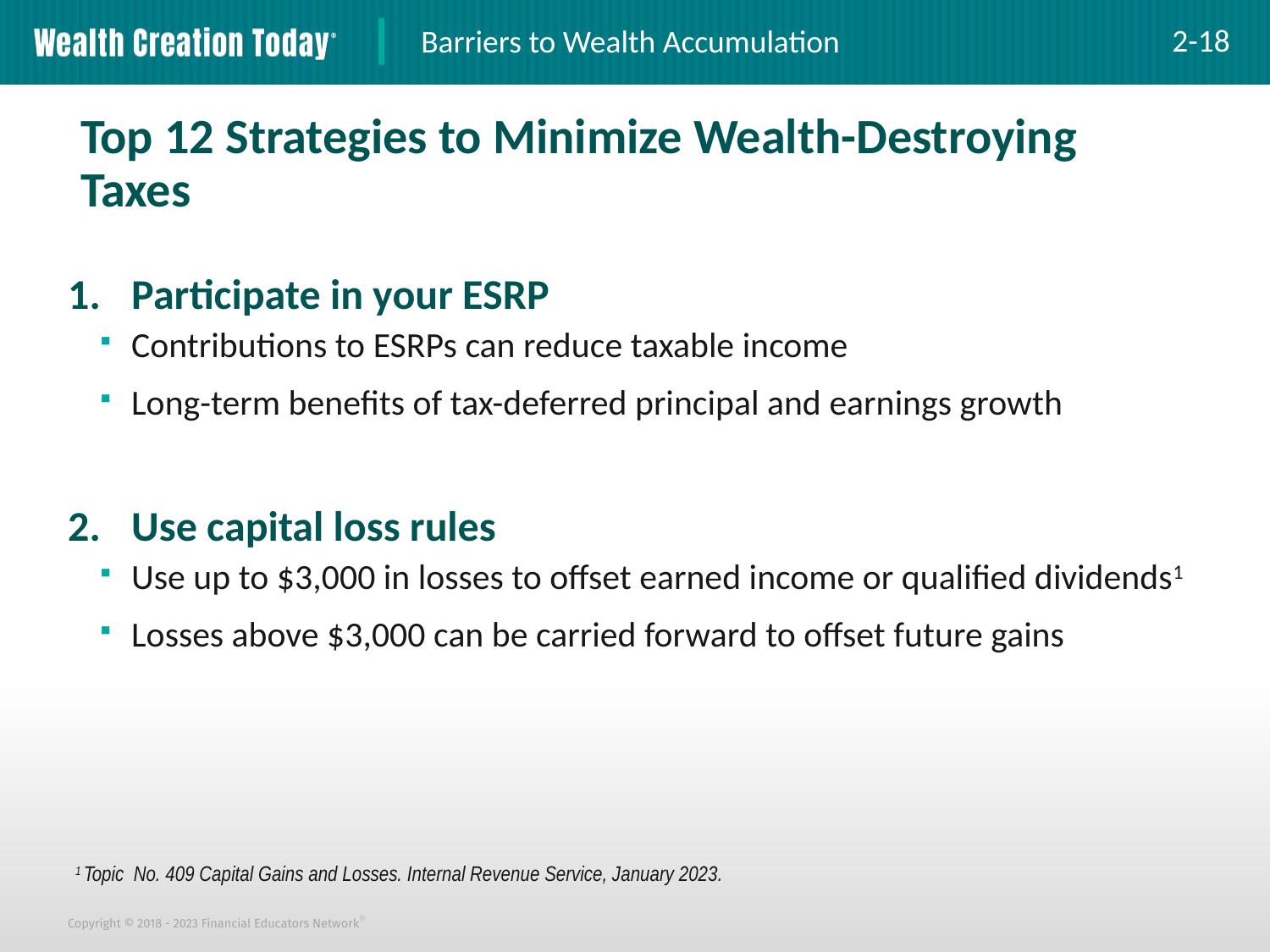

Barriers to Wealth Accumulation
2-18
Top 12 Strategies to Minimize Wealth-Destroying Taxes
Participate in your ESRP
Contributions to ESRPs can reduce taxable income
Long-term benefits of tax-deferred principal and earnings growth

Use capital loss rules
Use up to $3,000 in losses to offset earned income or qualified dividends1
Losses above $3,000 can be carried forward to offset future gains
1 Topic  No. 409 Capital Gains and Losses. Internal Revenue Service, January 2023.